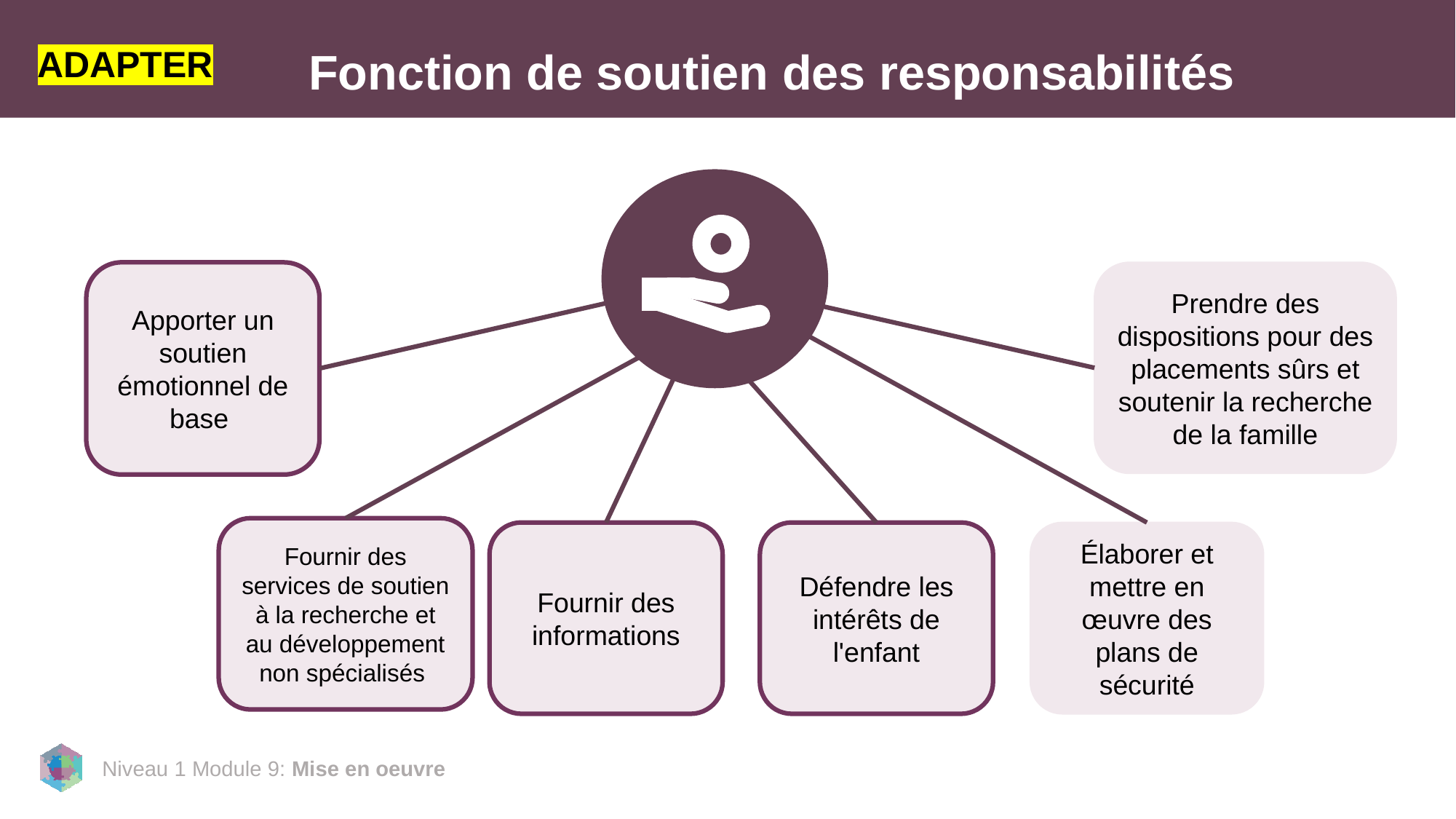

ADAPTER
# Fonction de soutien des responsabilités

Prendre des dispositions pour des placements sûrs et soutenir la recherche de la famille
Apporter un soutien émotionnel de base
Fournir des services de soutien à la recherche et au développement non spécialisés
Fournir des informations
Défendre les intérêts de l'enfant
Élaborer et mettre en œuvre des plans de sécurité